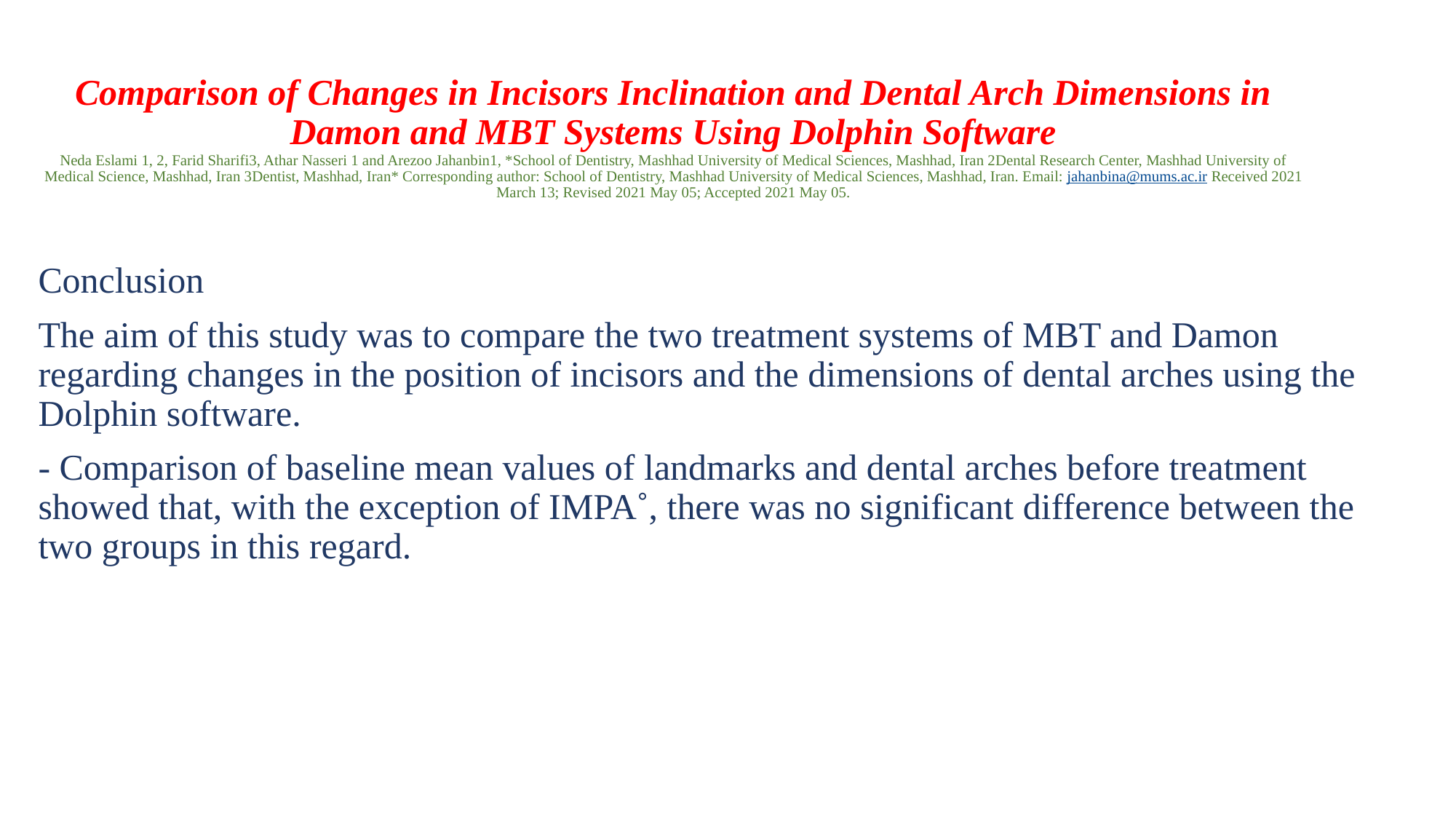

# Comparison of Changes in Incisors Inclination and Dental Arch Dimensions in Damon and MBT Systems Using Dolphin Software Neda Eslami 1, 2, Farid Sharifi3, Athar Nasseri 1 and Arezoo Jahanbin1, *School of Dentistry, Mashhad University of Medical Sciences, Mashhad, Iran 2Dental Research Center, Mashhad University of Medical Science, Mashhad, Iran 3Dentist, Mashhad, Iran* Corresponding author: School of Dentistry, Mashhad University of Medical Sciences, Mashhad, Iran. Email: jahanbina@mums.ac.ir Received 2021 March 13; Revised 2021 May 05; Accepted 2021 May 05.
Conclusion
The aim of this study was to compare the two treatment systems of MBT and Damon regarding changes in the position of incisors and the dimensions of dental arches using the Dolphin software.
- Comparison of baseline mean values of landmarks and dental arches before treatment showed that, with the exception of IMPA˚, there was no significant difference between the two groups in this regard.